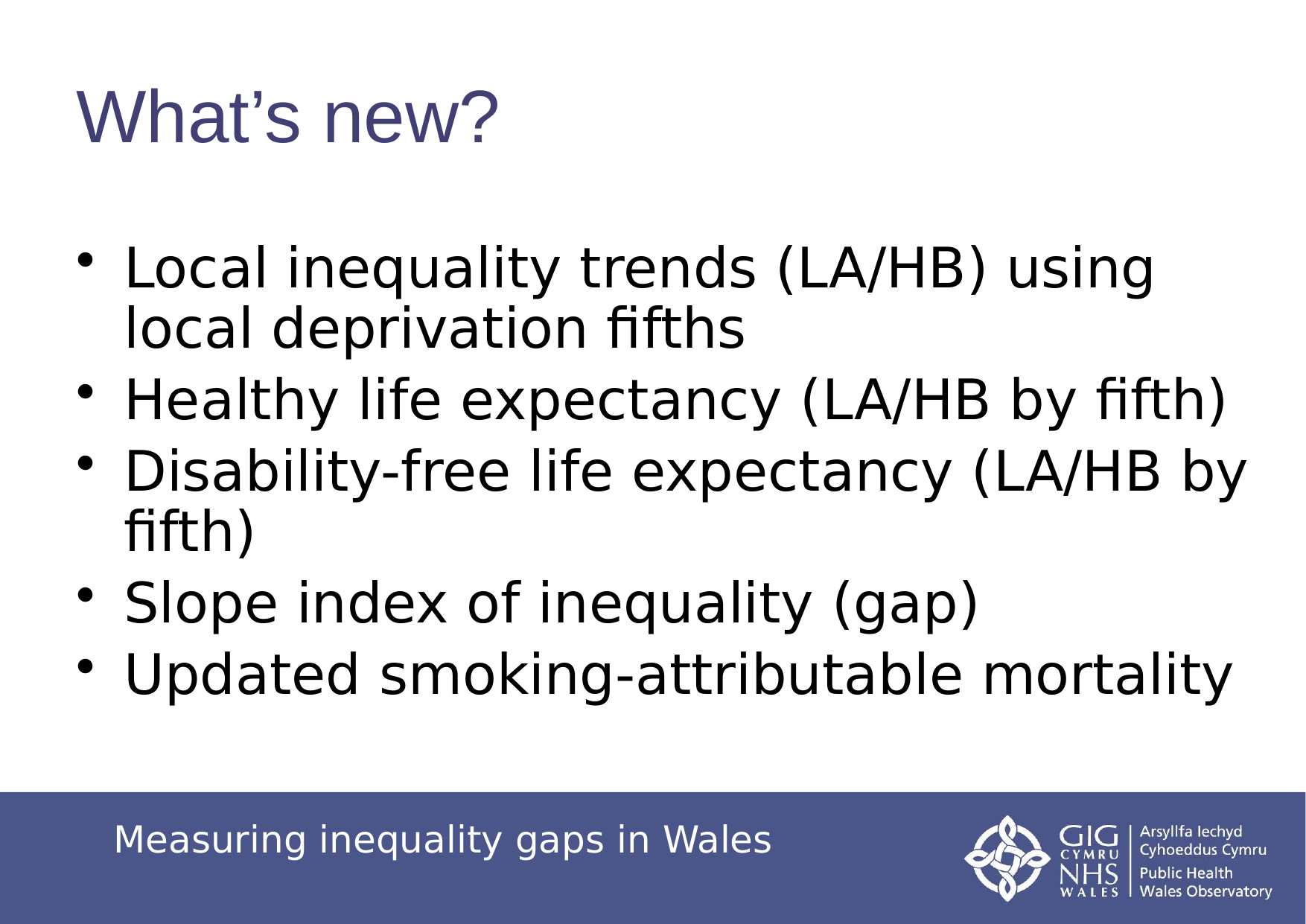

# What’s new?
Local inequality trends (LA/HB) using local deprivation fifths
Healthy life expectancy (LA/HB by fifth)
Disability-free life expectancy (LA/HB by fifth)
Slope index of inequality (gap)
Updated smoking-attributable mortality
Measuring inequality gaps in Wales